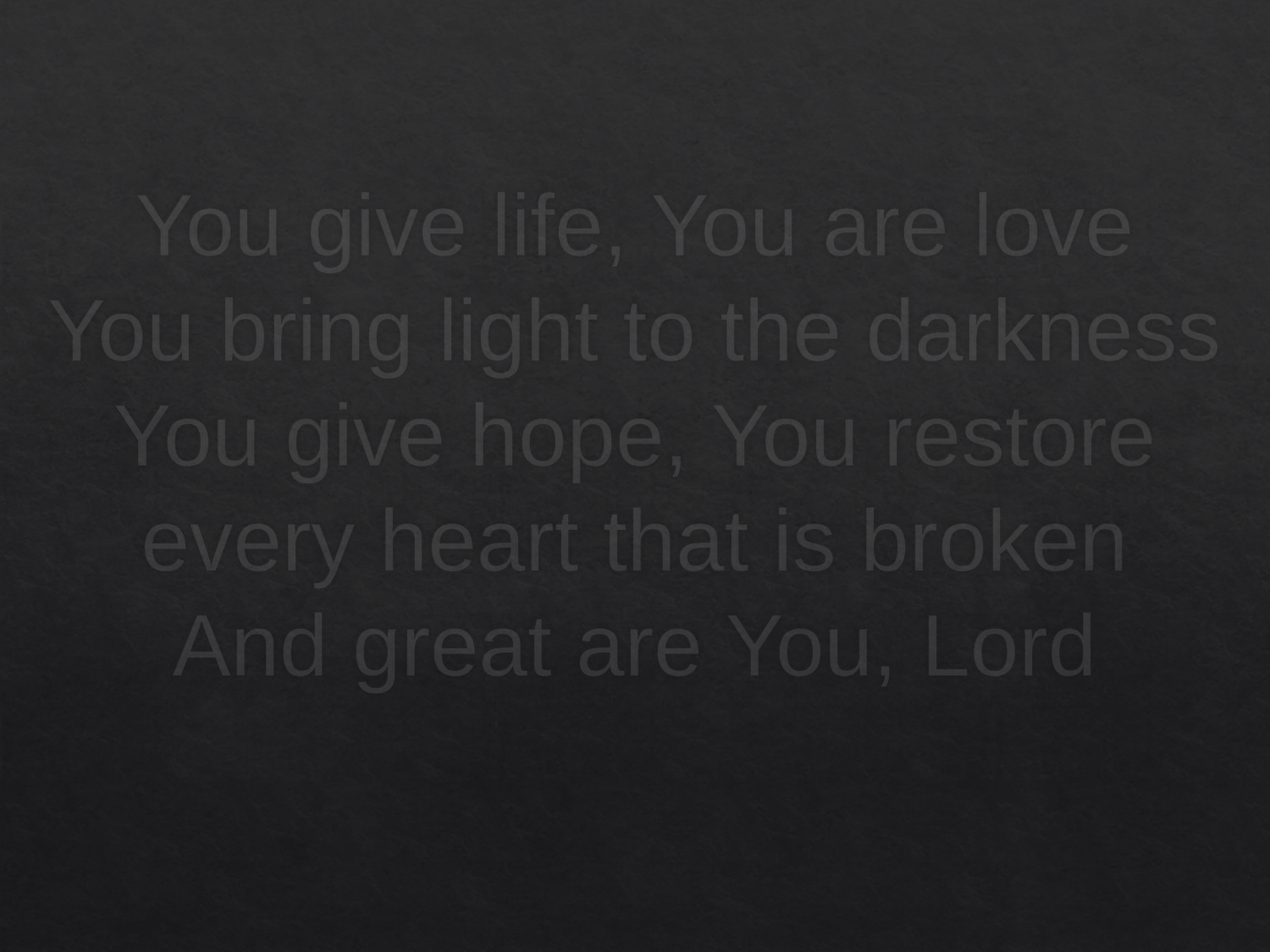

# You give life, You are love You bring light to the darkness You give hope, You restore every heart that is broken And great are You, Lord